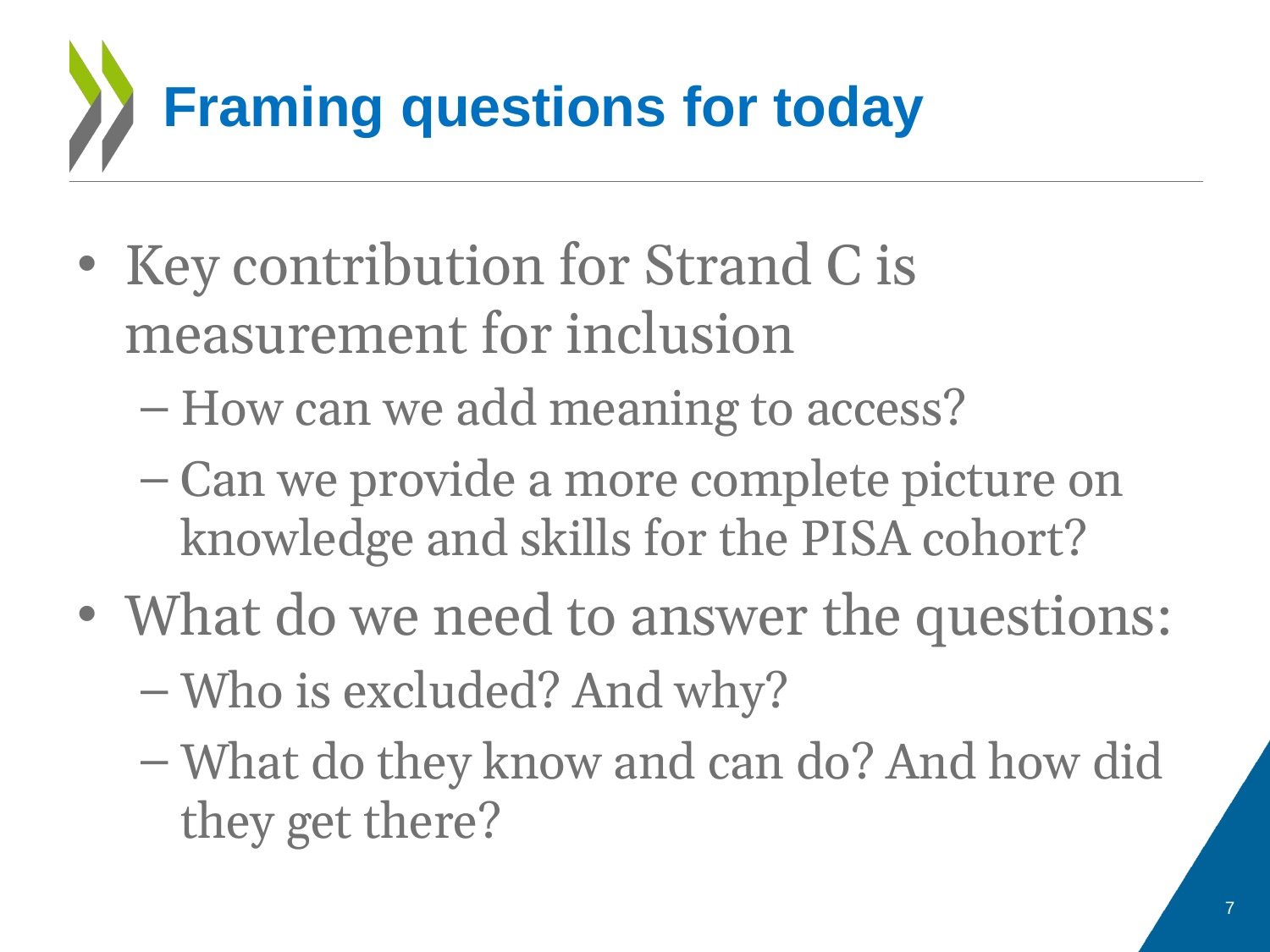

# Framing questions for today
Key contribution for Strand C is measurement for inclusion
How can we add meaning to access?
Can we provide a more complete picture on knowledge and skills for the PISA cohort?
What do we need to answer the questions:
Who is excluded? And why?
What do they know and can do? And how did they get there?
7